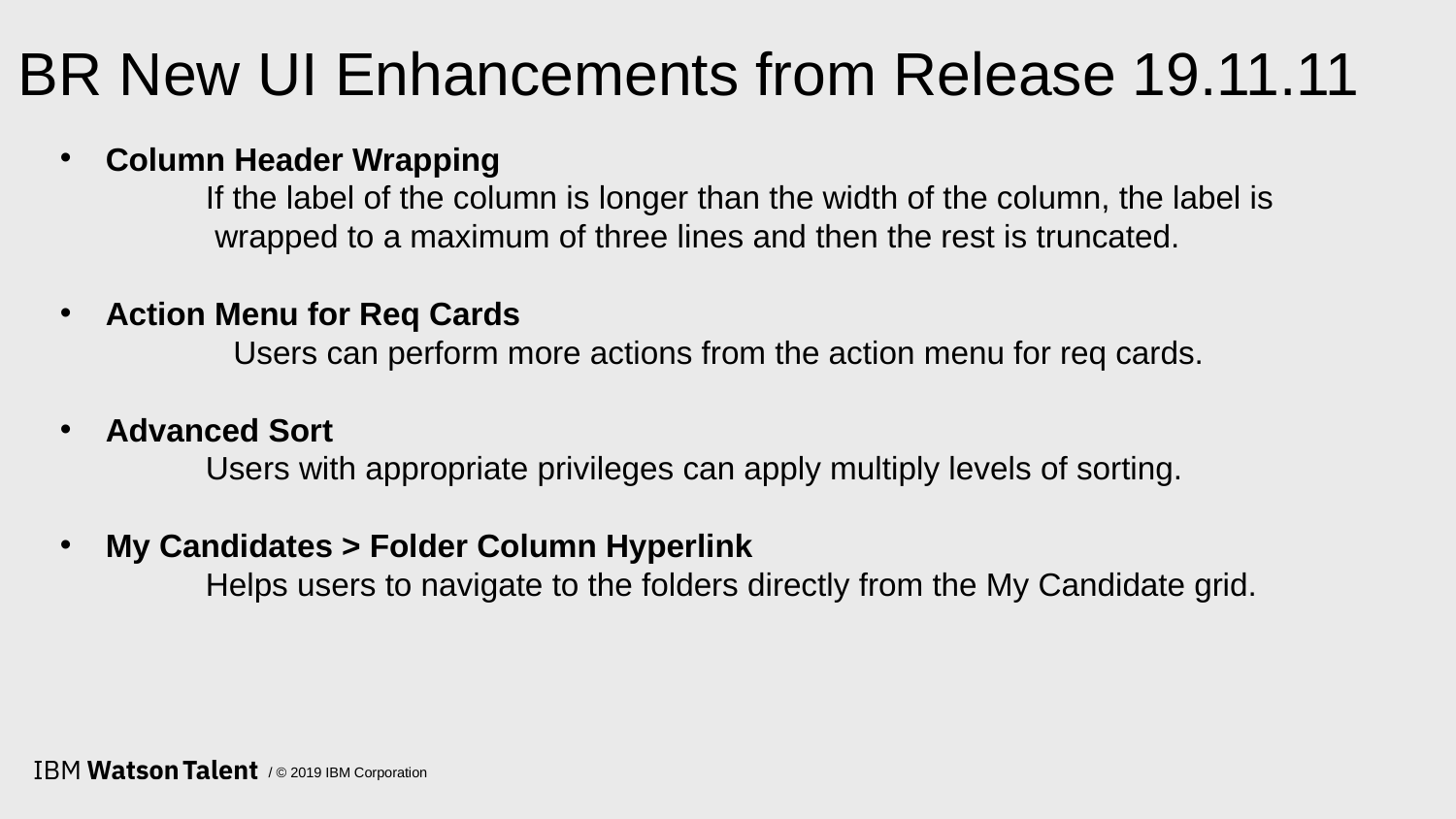

# BR New UI Enhancements from Release 19.11.11

Column Header Wrapping
	If the label of the column is longer than the width of the column, the label is
	 wrapped to a maximum of three lines and then the rest is truncated.

Action Menu for Req Cards
	Users can perform more actions from the action menu for req cards.

Advanced Sort
	Users with appropriate privileges can apply multiply levels of sorting.

My Candidates > Folder Column Hyperlink
	Helps users to navigate to the folders directly from the My Candidate grid.